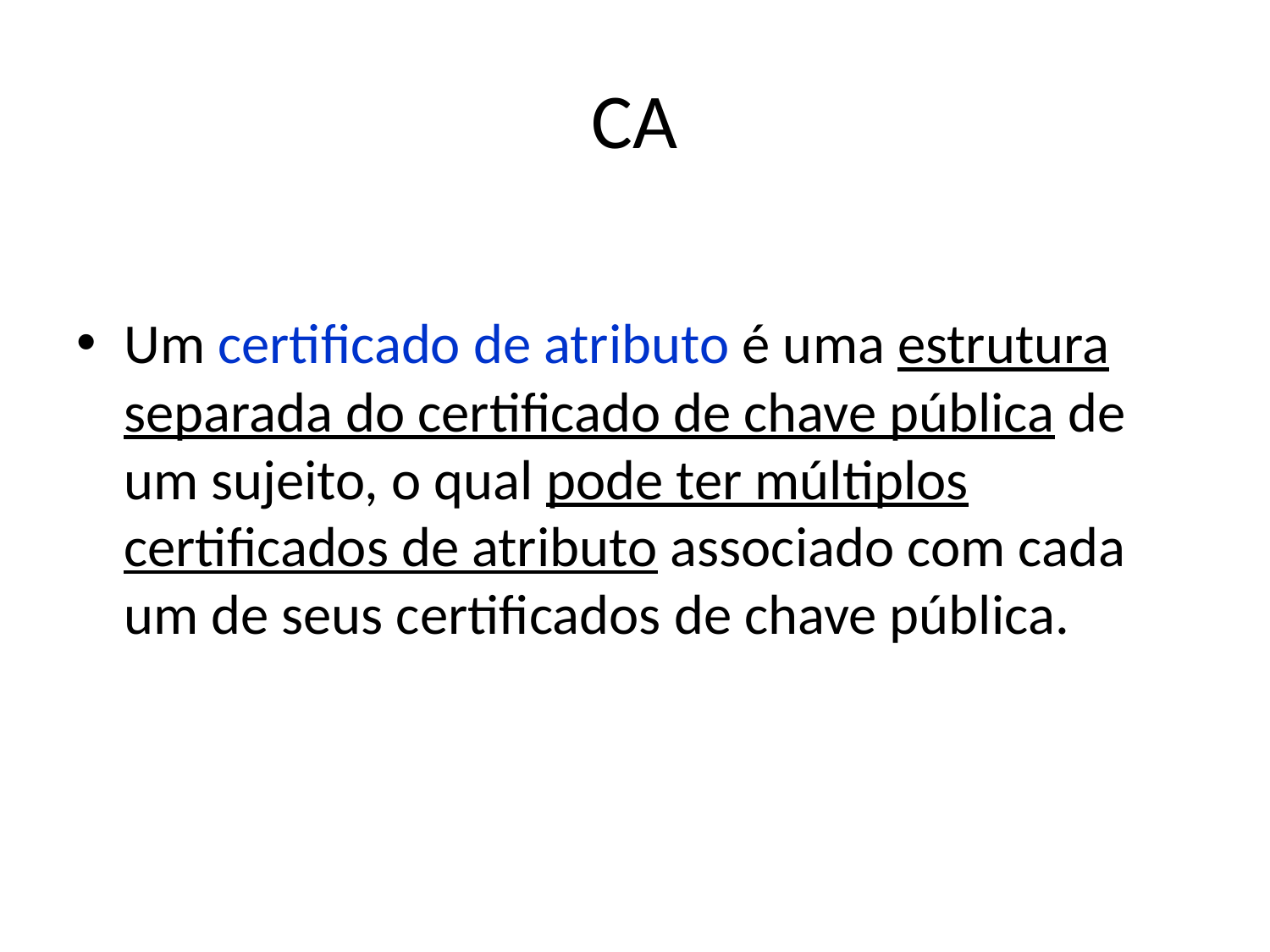

# CA

Um certificado de atributo é uma estrutura separada do certificado de chave pública de um sujeito, o qual pode ter múltiplos certificados de atributo associado com cada um de seus certificados de chave pública.